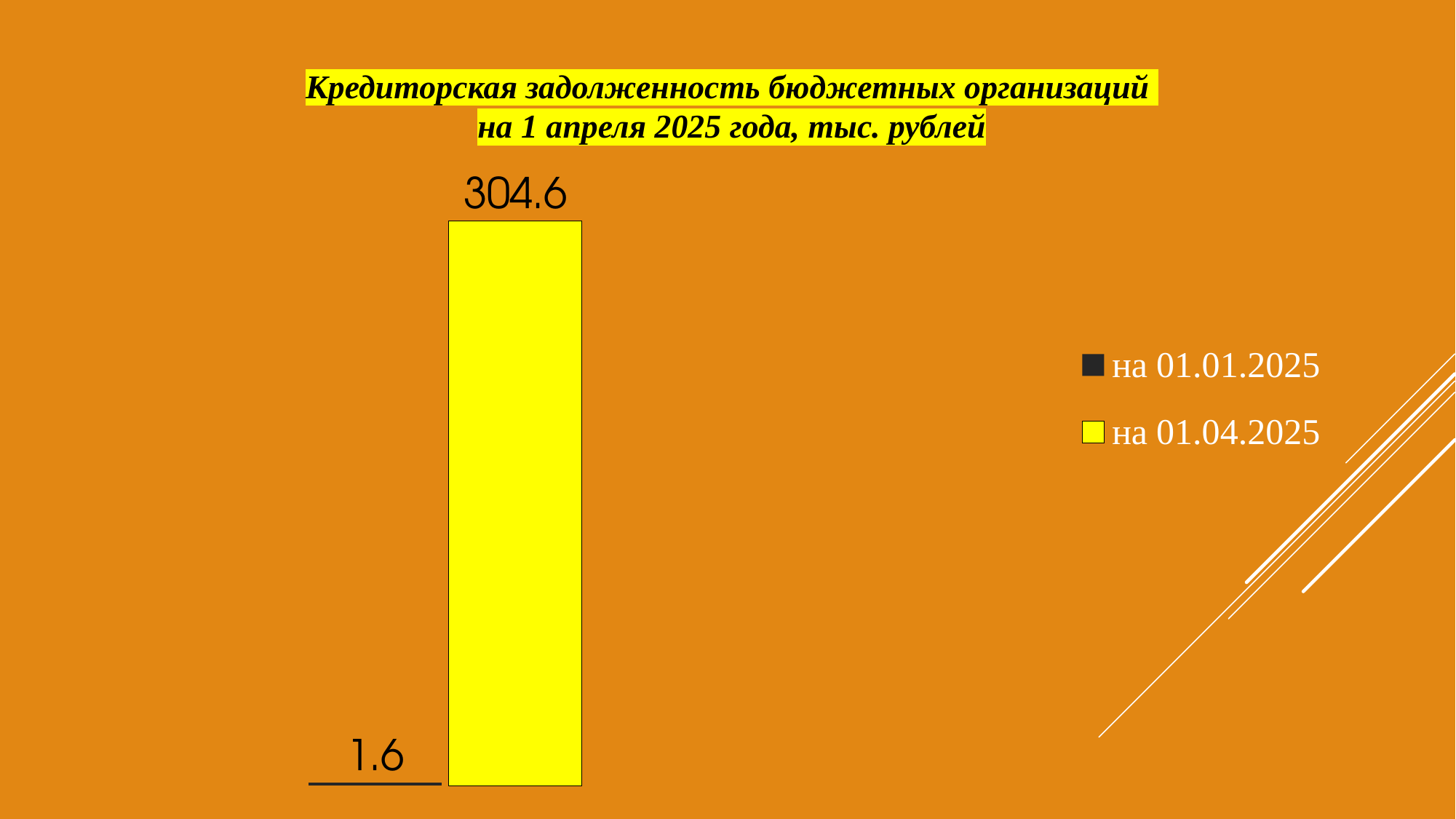

# Кредиторская задолженность бюджетных организаций на 1 апреля 2025 года, тыс. рублей

### Chart

| Category | на 01.01.2025 | на 01.04.2025 |
|---|---|---|
|  | None | None |
| Задолженность | 1.6 | 304.6 |